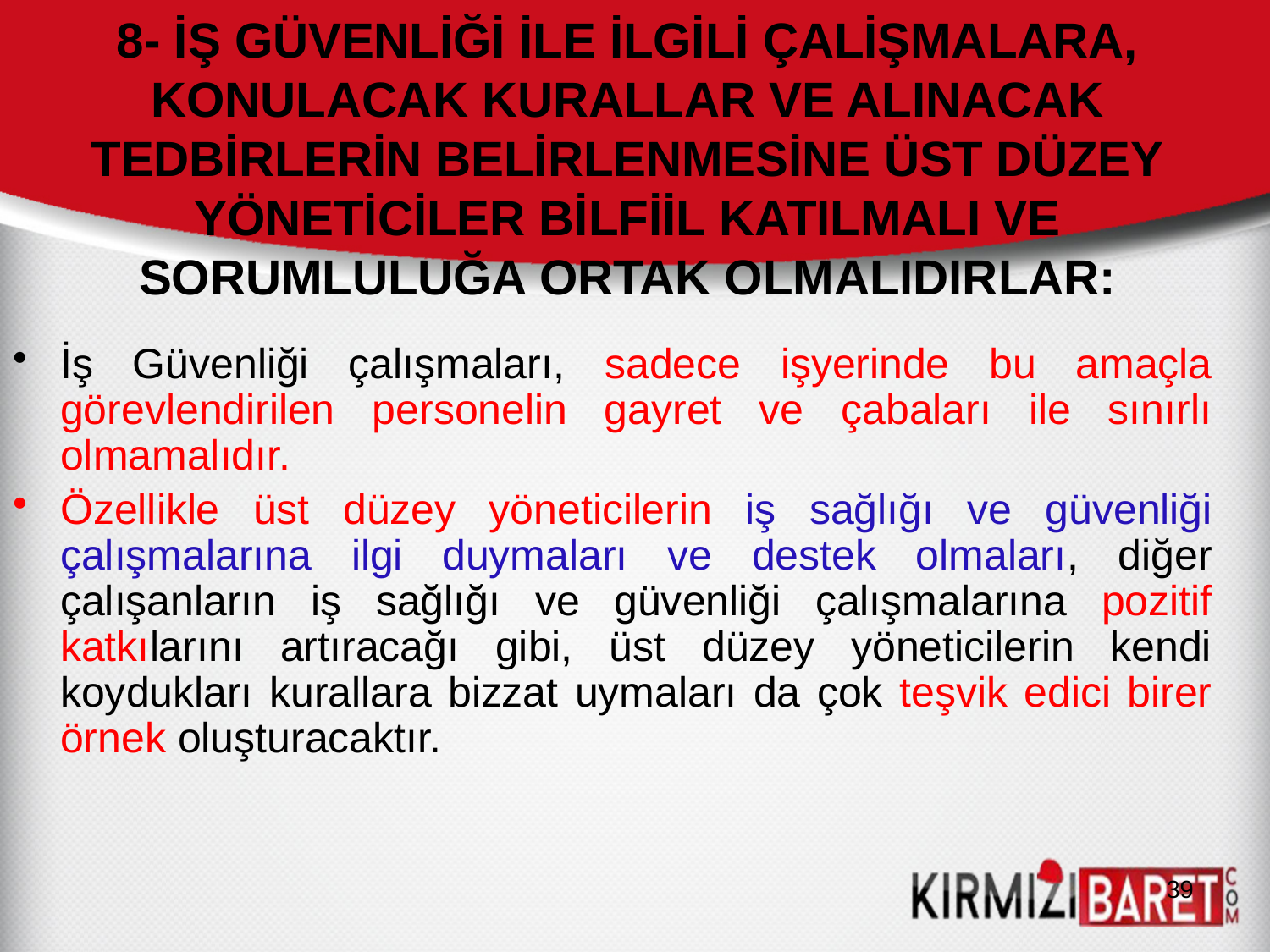

# 8- İŞ GÜVENLİĞİ İLE İLGİLİ ÇALİŞMALARA, KONULACAK KURALLAR VE ALINACAK TEDBİRLERİN BELİRLENMESİNE ÜST DÜZEY YÖNETİCİLER BİLFİİL KATILMALI VE SORUMLULUĞA ORTAK OLMALIDIRLAR:
İş Güvenliği çalışmaları, sadece işyerinde bu amaçla görevlendirilen personelin gayret ve çabaları ile sınırlı olmamalıdır.
Özellikle üst düzey yöneticilerin iş sağlığı ve güvenliği çalışmalarına ilgi duymaları ve destek olmaları, diğer çalışanların iş sağlığı ve güvenliği çalışmalarına pozitif katkılarını artıracağı gibi, üst düzey yöneticilerin kendi koydukları kurallara bizzat uymaları da çok teşvik edici birer örnek oluşturacaktır.

39